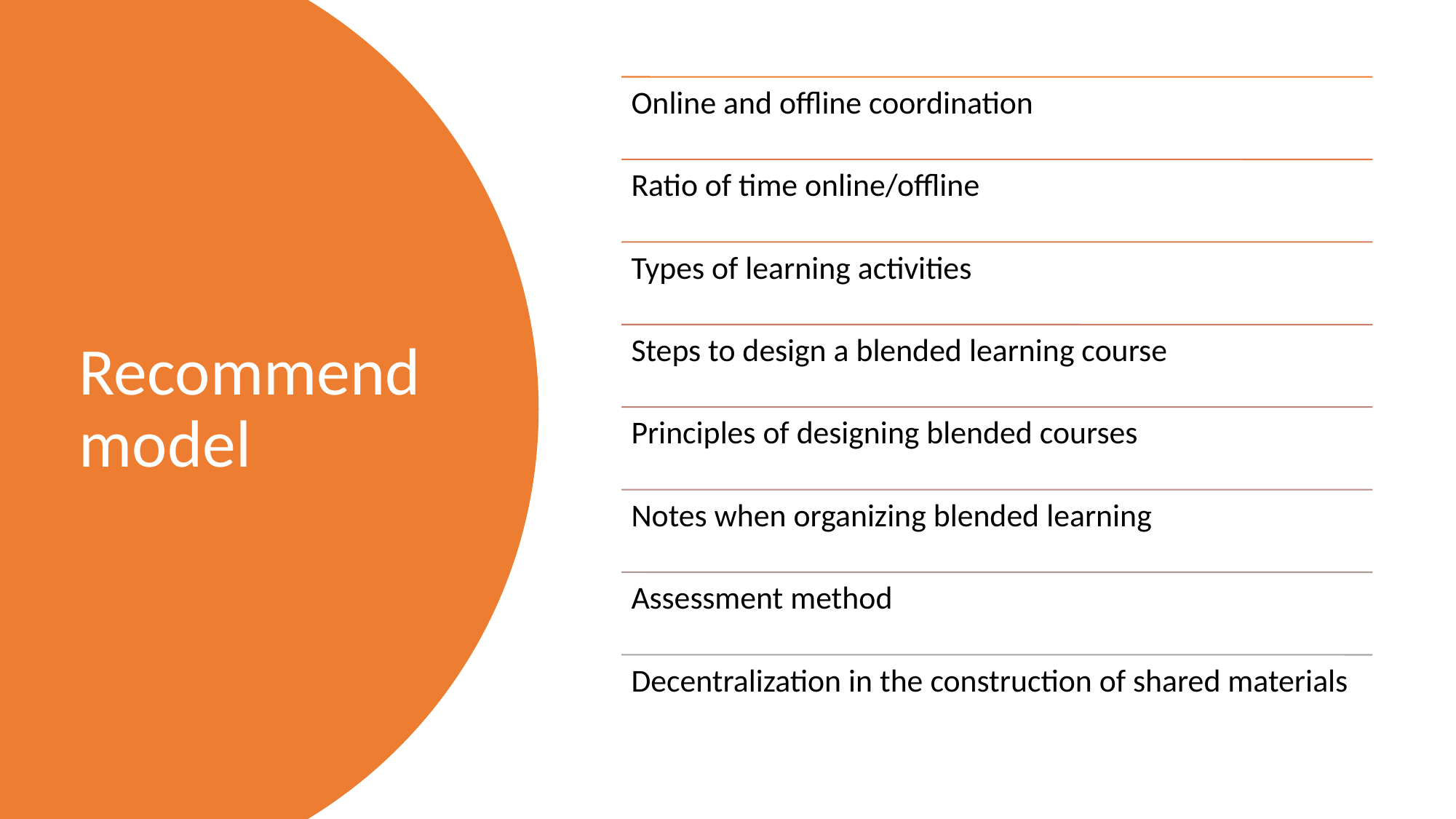

Online and offline coordination
Ratio of time online/offline
Types of learning activities
Steps to design a blended learning course
Principles of designing blended courses
Notes when organizing blended learning
Assessment method
Decentralization in the construction of shared materials
# Recommend model